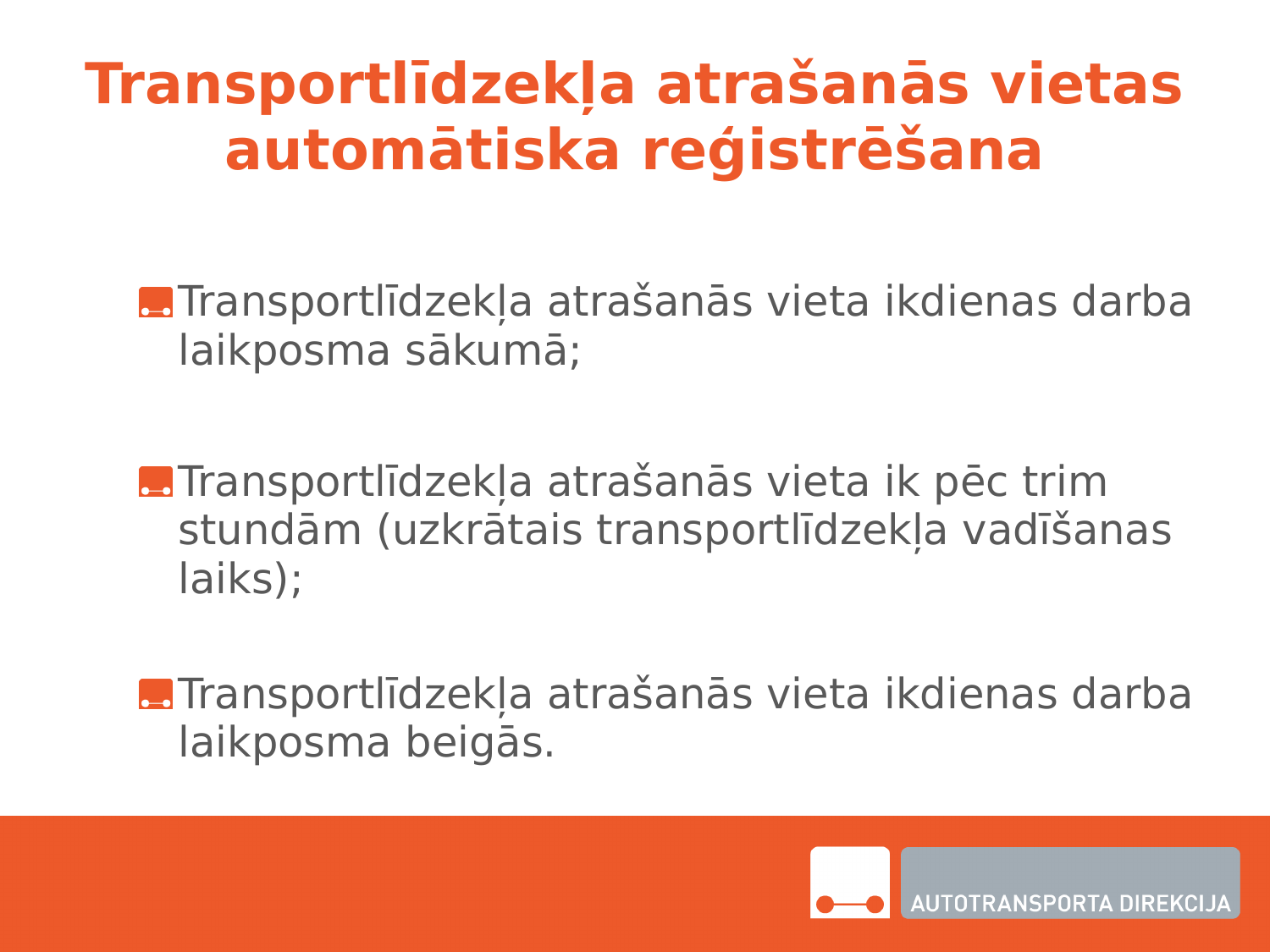

# Transportlīdzekļa atrašanās vietas automātiska reģistrēšana

Transportlīdzekļa atrašanās vieta ikdienas darba laikposma sākumā;

Transportlīdzekļa atrašanās vieta ik pēc trim stundām (uzkrātais transportlīdzekļa vadīšanas laiks);

Transportlīdzekļa atrašanās vieta ikdienas darba laikposma beigās.